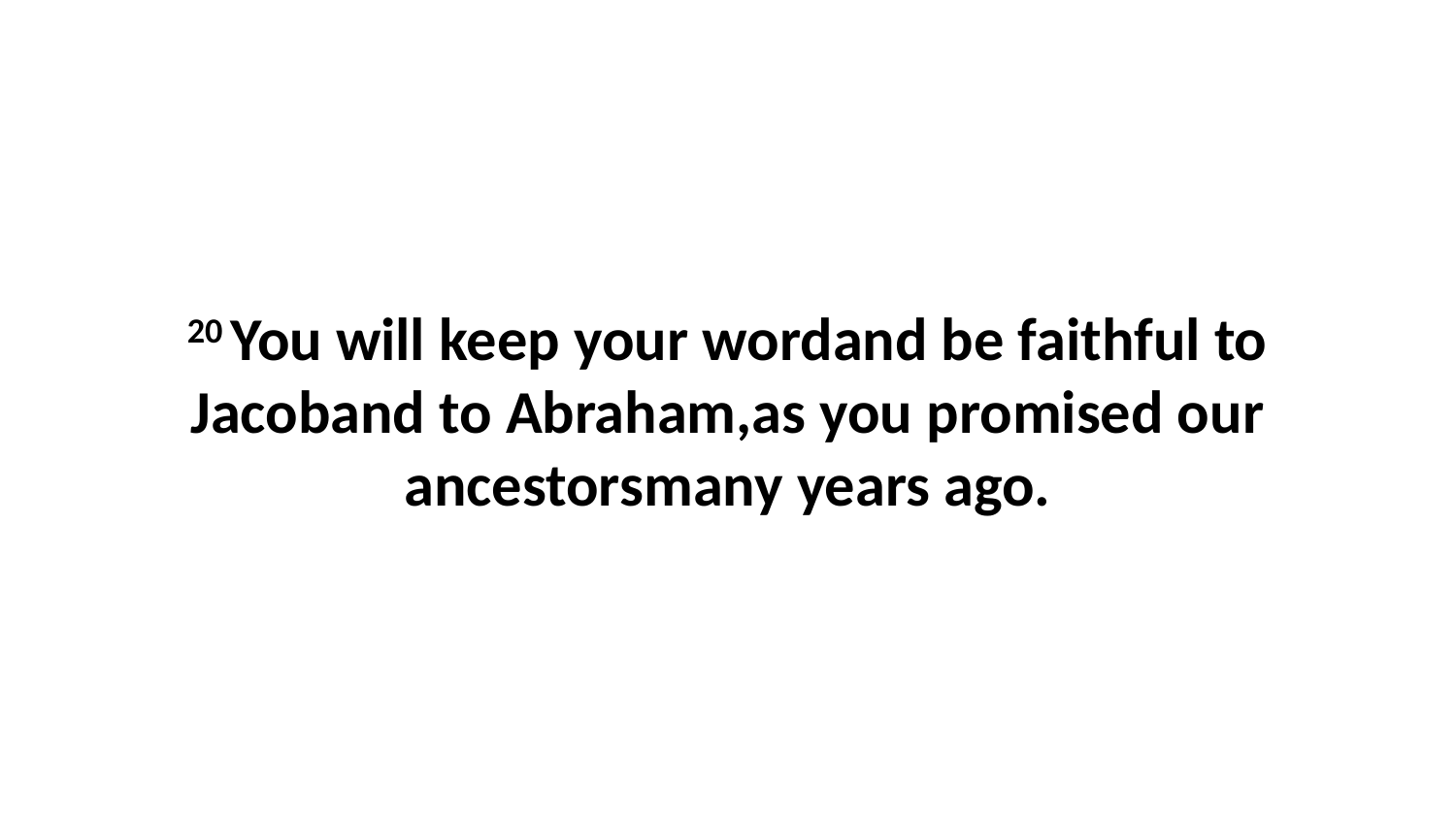

20 You will keep your wordand be faithful to Jacoband to Abraham,as you promised our ancestorsmany years ago.